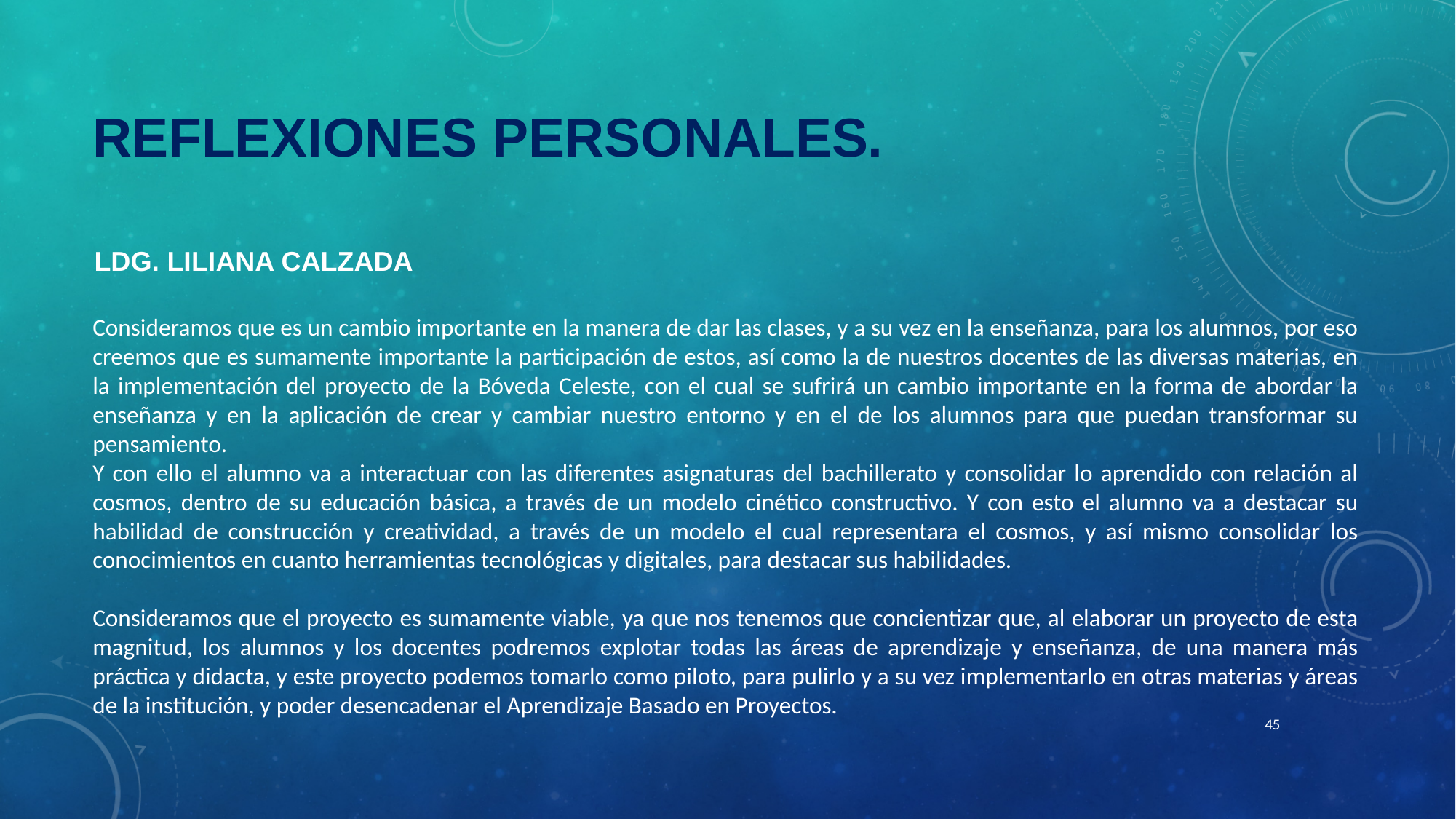

# Reflexiones personales.
LDG. LILIANA CALZADA

Consideramos que es un cambio importante en la manera de dar las clases, y a su vez en la enseñanza, para los alumnos, por eso creemos que es sumamente importante la participación de estos, así como la de nuestros docentes de las diversas materias, en la implementación del proyecto de la Bóveda Celeste, con el cual se sufrirá un cambio importante en la forma de abordar la enseñanza y en la aplicación de crear y cambiar nuestro entorno y en el de los alumnos para que puedan transformar su pensamiento.
Y con ello el alumno va a interactuar con las diferentes asignaturas del bachillerato y consolidar lo aprendido con relación al cosmos, dentro de su educación básica, a través de un modelo cinético constructivo. Y con esto el alumno va a destacar su habilidad de construcción y creatividad, a través de un modelo el cual representara el cosmos, y así mismo consolidar los conocimientos en cuanto herramientas tecnológicas y digitales, para destacar sus habilidades.

Consideramos que el proyecto es sumamente viable, ya que nos tenemos que concientizar que, al elaborar un proyecto de esta magnitud, los alumnos y los docentes podremos explotar todas las áreas de aprendizaje y enseñanza, de una manera más práctica y didacta, y este proyecto podemos tomarlo como piloto, para pulirlo y a su vez implementarlo en otras materias y áreas de la institución, y poder desencadenar el Aprendizaje Basado en Proyectos.

45